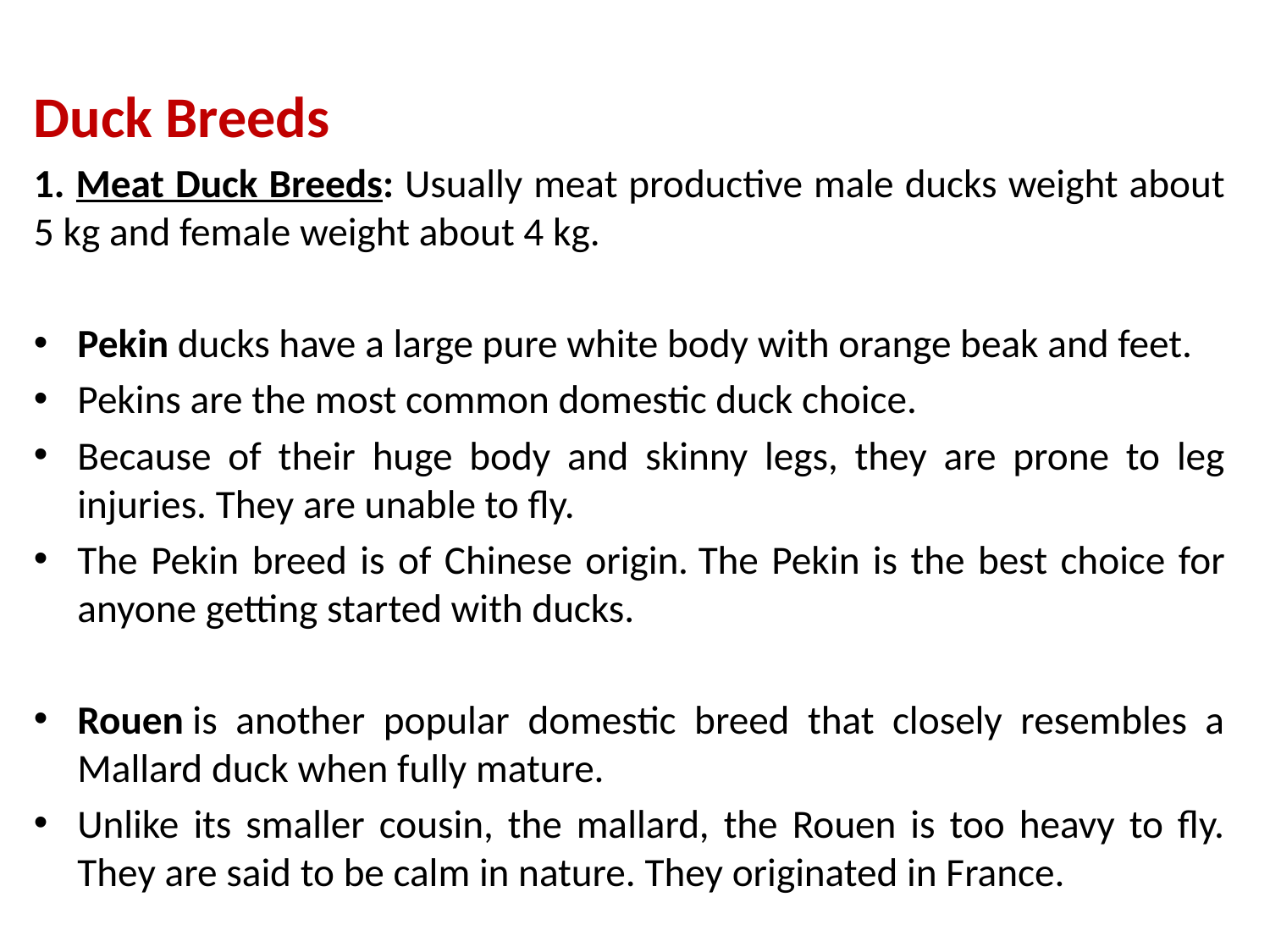

Duck Breeds
1. Meat Duck Breeds: Usually meat productive male ducks weight about 5 kg and female weight about 4 kg.

Pekin ducks have a large pure white body with orange beak and feet.
Pekins are the most common domestic duck choice.
Because of their huge body and skinny legs, they are prone to leg injuries. They are unable to fly.
The Pekin breed is of Chinese origin. The Pekin is the best choice for anyone getting started with ducks.

Rouen is another popular domestic breed that closely resembles a Mallard duck when fully mature.
Unlike its smaller cousin, the mallard, the Rouen is too heavy to fly. They are said to be calm in nature. They originated in France.